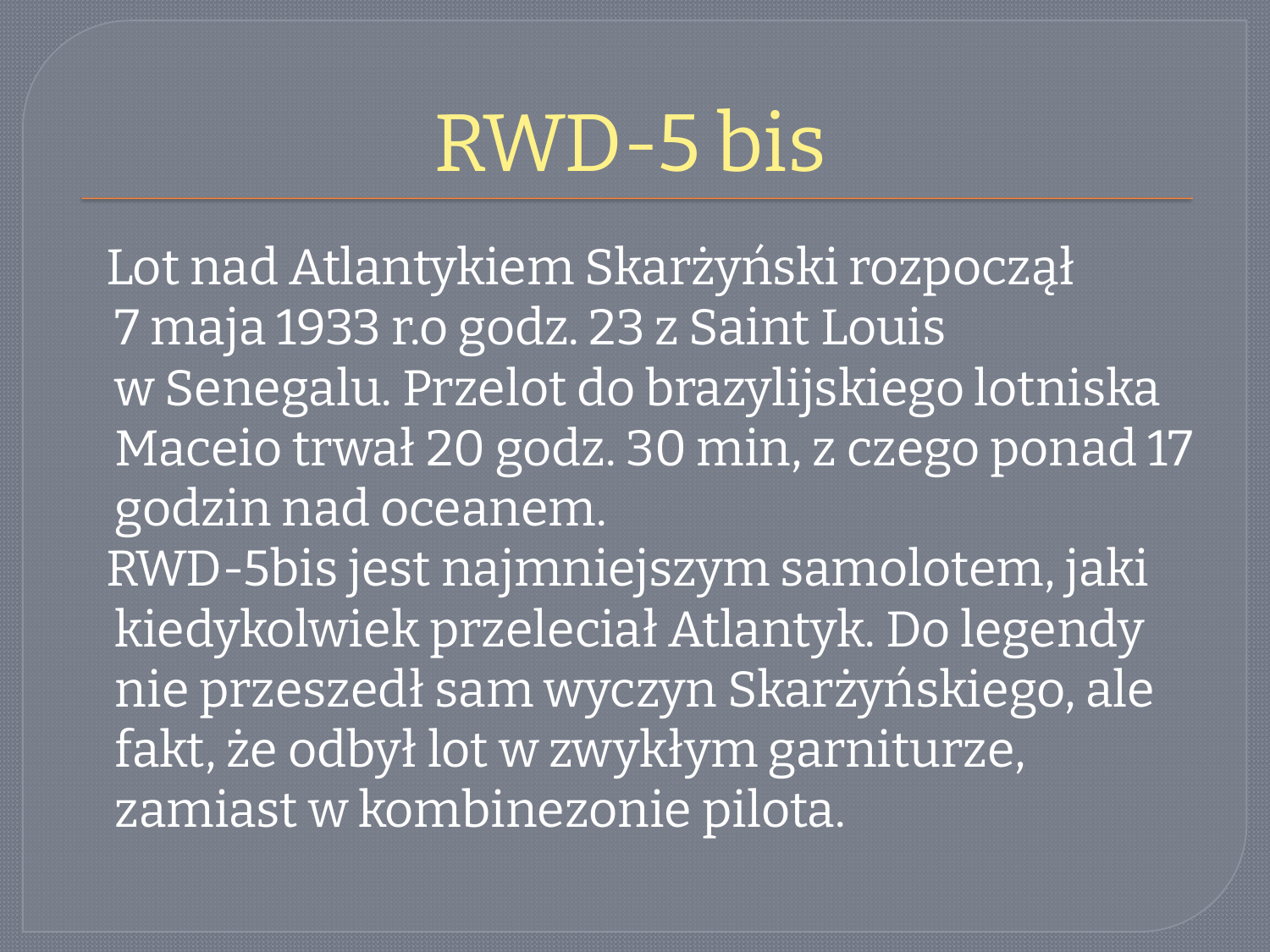

# RWD-5 bis
   Lot nad Atlantykiem Skarżyński rozpoczął 7 maja 1933 r.o godz. 23 z Saint Louis w Senegalu. Przelot do brazylijskiego lotniska Maceio trwał 20 godz. 30 min, z czego ponad 17 godzin nad oceanem.
   RWD-5bis jest najmniejszym samolotem, jaki kiedykolwiek przeleciał Atlantyk. Do legendy nie przeszedł sam wyczyn Skarżyńskiego, ale fakt, że odbył lot w zwykłym garniturze, zamiast w kombinezonie pilota.